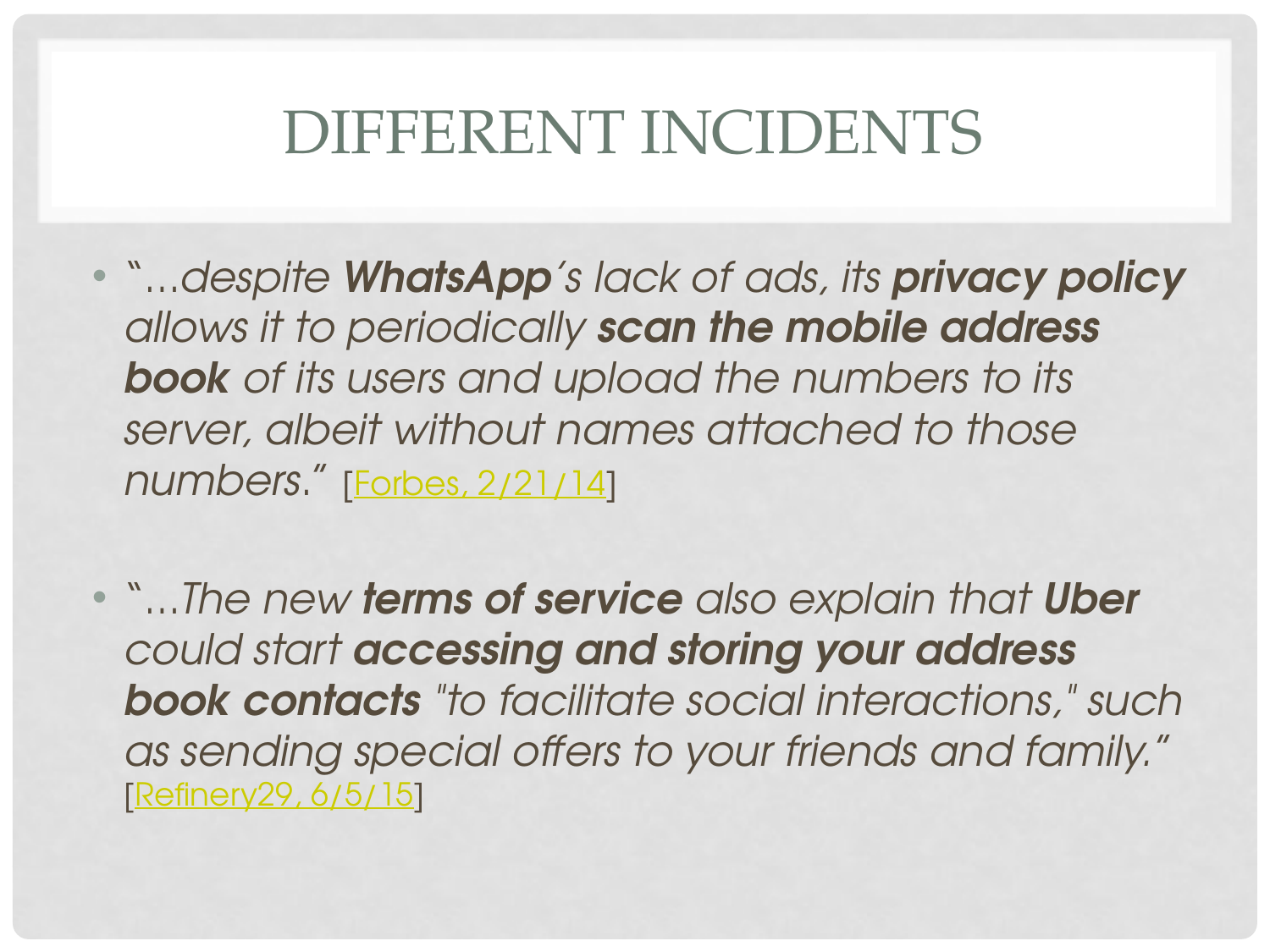

# Different incidents
“…despite WhatsApp’s lack of ads, its privacy policy allows it to periodically scan the mobile address book of its users and upload the numbers to its server, albeit without names attached to those numbers.” [Forbes, 2/21/14]

“…The new terms of service also explain that Uber could start accessing and storing your address book contacts "to facilitate social interactions," such as sending special offers to your friends and family.” [Refinery29, 6/5/15]